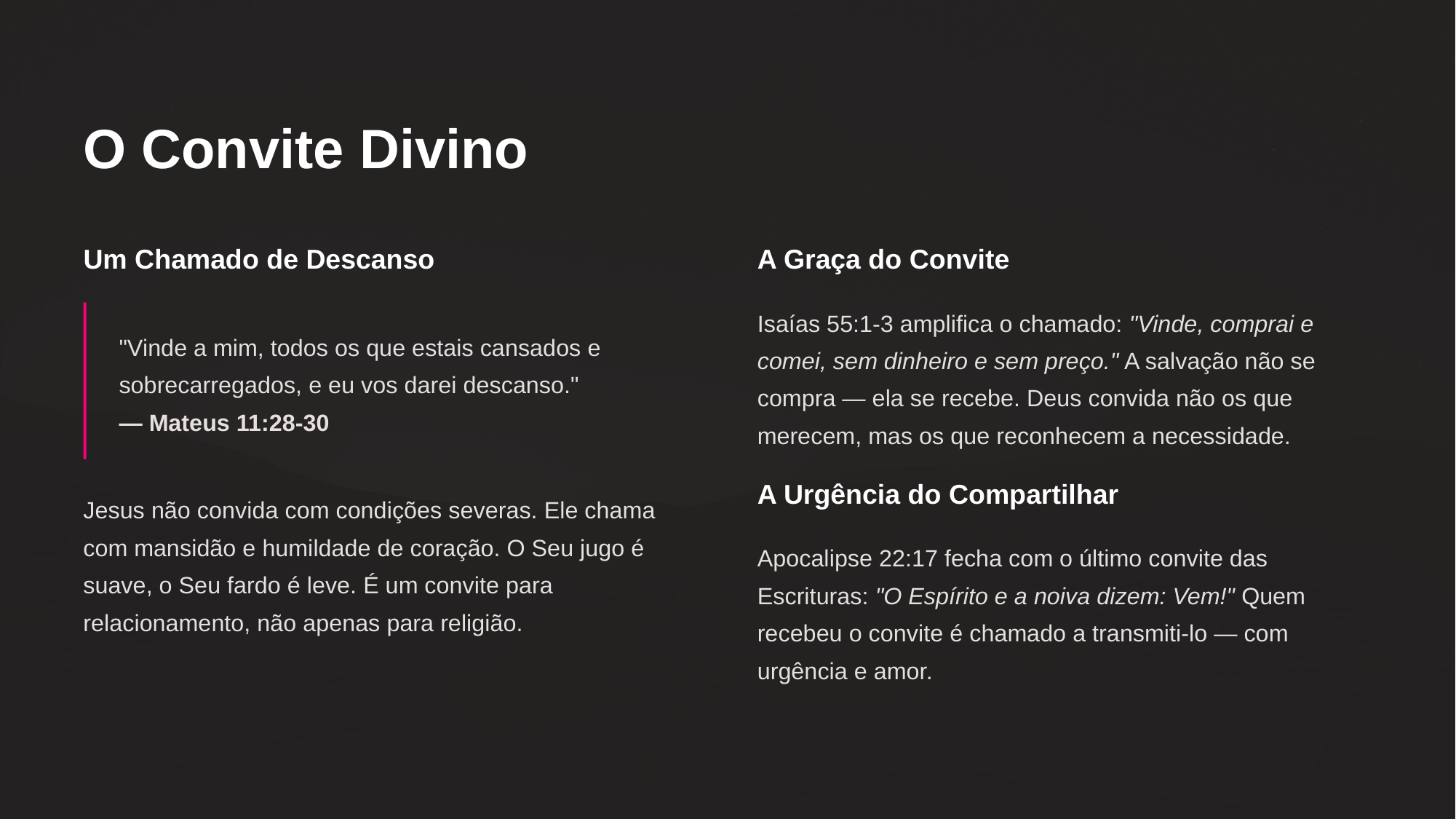

O Convite Divino
Um Chamado de Descanso
A Graça do Convite
Isaías 55:1-3 amplifica o chamado: "Vinde, comprai e comei, sem dinheiro e sem preço." A salvação não se compra — ela se recebe. Deus convida não os que merecem, mas os que reconhecem a necessidade.

"Vinde a mim, todos os que estais cansados e sobrecarregados, e eu vos darei descanso."
— Mateus 11:28-30
A Urgência do Compartilhar
Jesus não convida com condições severas. Ele chama com mansidão e humildade de coração. O Seu jugo é suave, o Seu fardo é leve. É um convite para relacionamento, não apenas para religião.
Apocalipse 22:17 fecha com o último convite das Escrituras: "O Espírito e a noiva dizem: Vem!" Quem recebeu o convite é chamado a transmiti-lo — com urgência e amor.